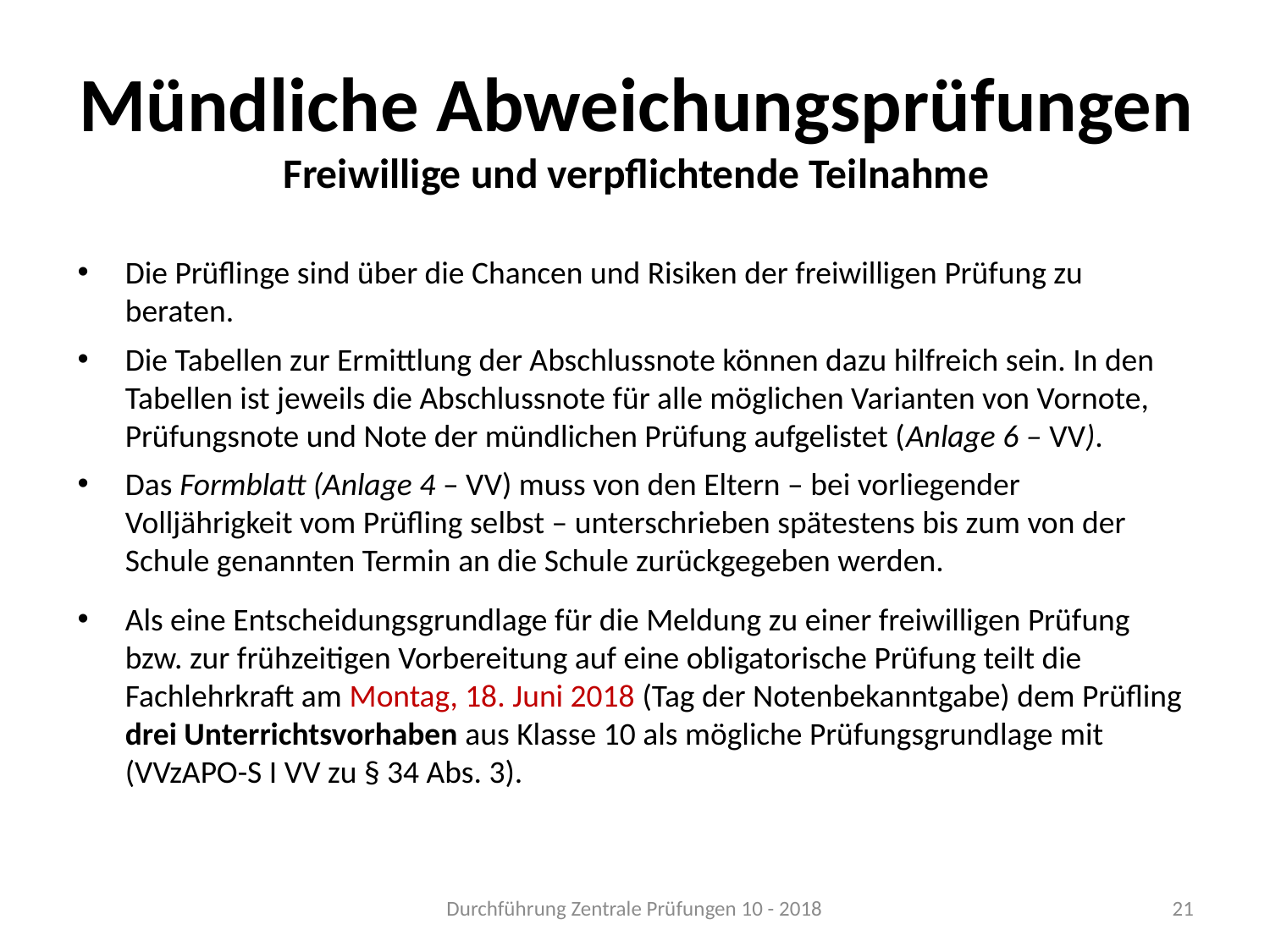

# Mündliche Abweichungsprüfungen Freiwillige und verpflichtende Teilnahme
Die Prüflinge sind über die Chancen und Risiken der freiwilligen Prüfung zu beraten.
Die Tabellen zur Ermittlung der Abschlussnote können dazu hilfreich sein. In den Tabellen ist jeweils die Abschlussnote für alle möglichen Varianten von Vornote, Prüfungsnote und Note der mündlichen Prüfung aufgelistet (Anlage 6 – VV).
Das Formblatt (Anlage 4 – VV) muss von den Eltern – bei vorliegender Volljährigkeit vom Prüfling selbst – unterschrieben spätestens bis zum von der Schule genannten Termin an die Schule zurückgegeben werden.
Als eine Entscheidungsgrundlage für die Meldung zu einer freiwilligen Prüfung bzw. zur frühzeitigen Vorbereitung auf eine obligatorische Prüfung teilt die Fachlehrkraft am Montag, 18. Juni 2018 (Tag der Notenbekanntgabe) dem Prüfling drei Unterrichtsvorhaben aus Klasse 10 als mögliche Prüfungsgrundlage mit (VVzAPO-S I VV zu § 34 Abs. 3).
Durchführung Zentrale Prüfungen 10 - 2018
21